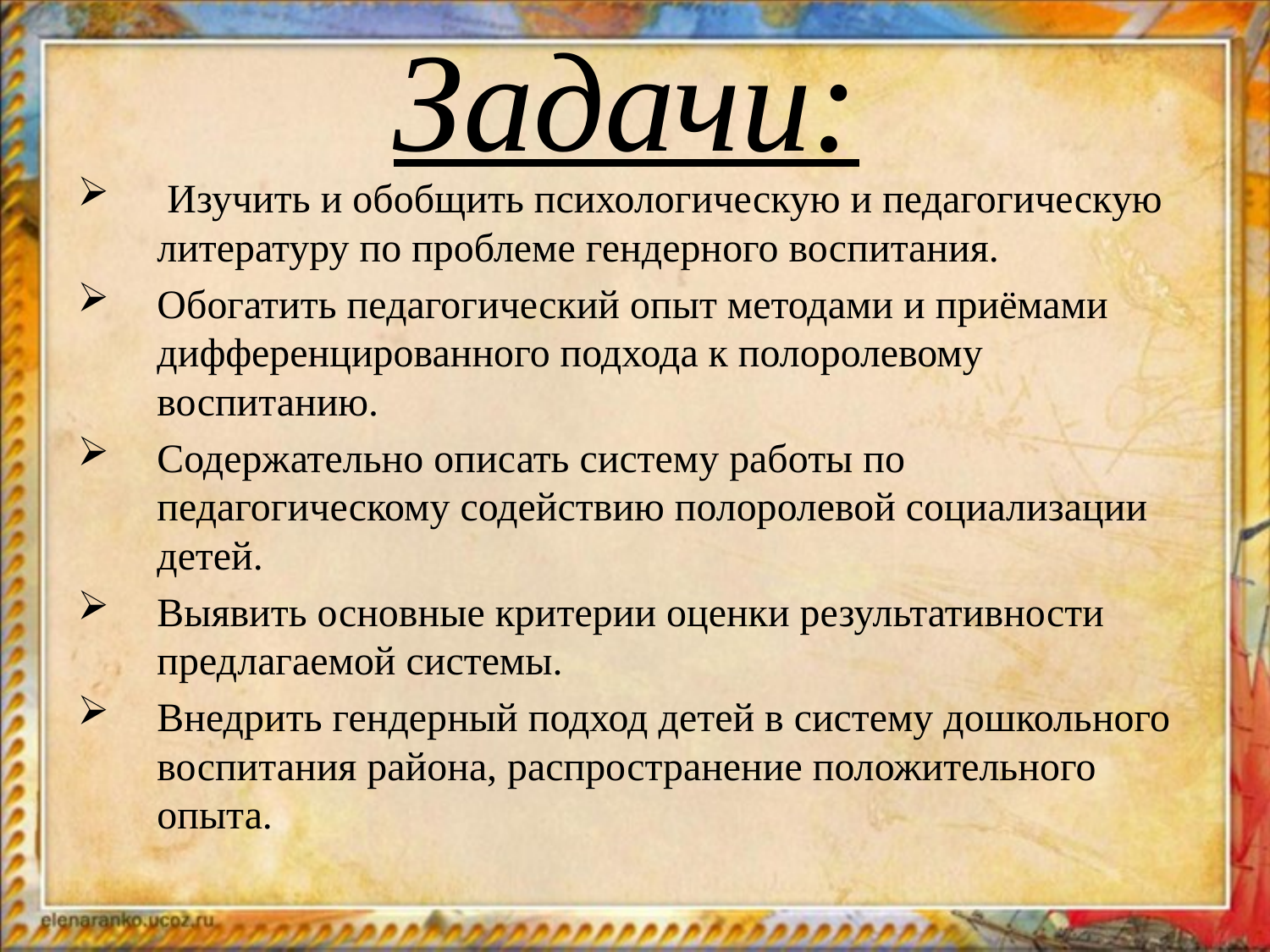

# Задачи:
 Изучить и обобщить психологическую и педагогическую литературу по проблеме гендерного воспитания.
Обогатить педагогический опыт методами и приёмами дифференцированного подхода к полоролевому воспитанию.
Содержательно описать систему работы по педагогическому содействию полоролевой социализации детей.
Выявить основные критерии оценки результативности предлагаемой системы.
Внедрить гендерный подход детей в систему дошкольного воспитания района, распространение положительного опыта.